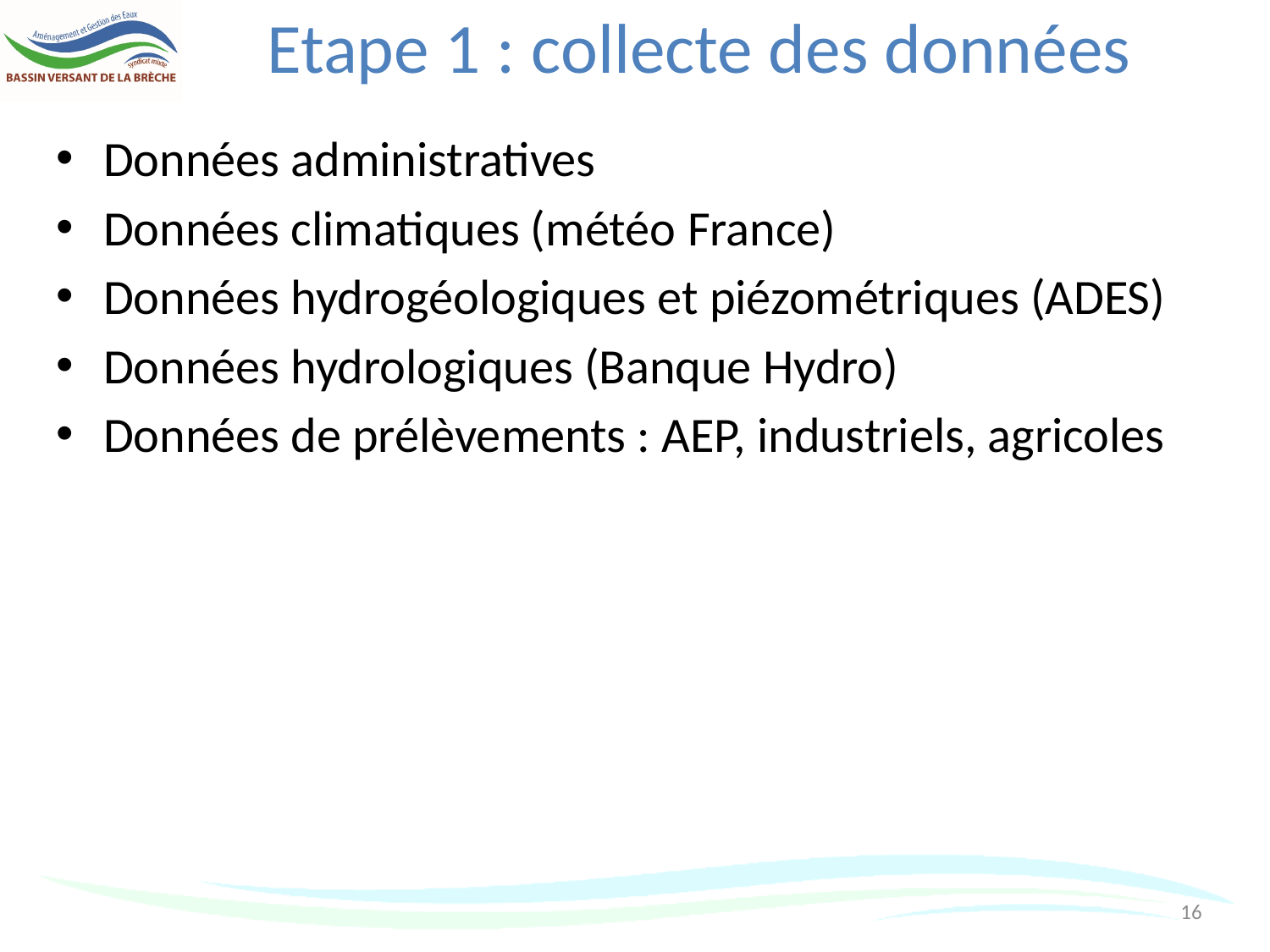

# Etape 1 : collecte des données
Données administratives
Données climatiques (météo France)
Données hydrogéologiques et piézométriques (ADES)
Données hydrologiques (Banque Hydro)
Données de prélèvements : AEP, industriels, agricoles
16